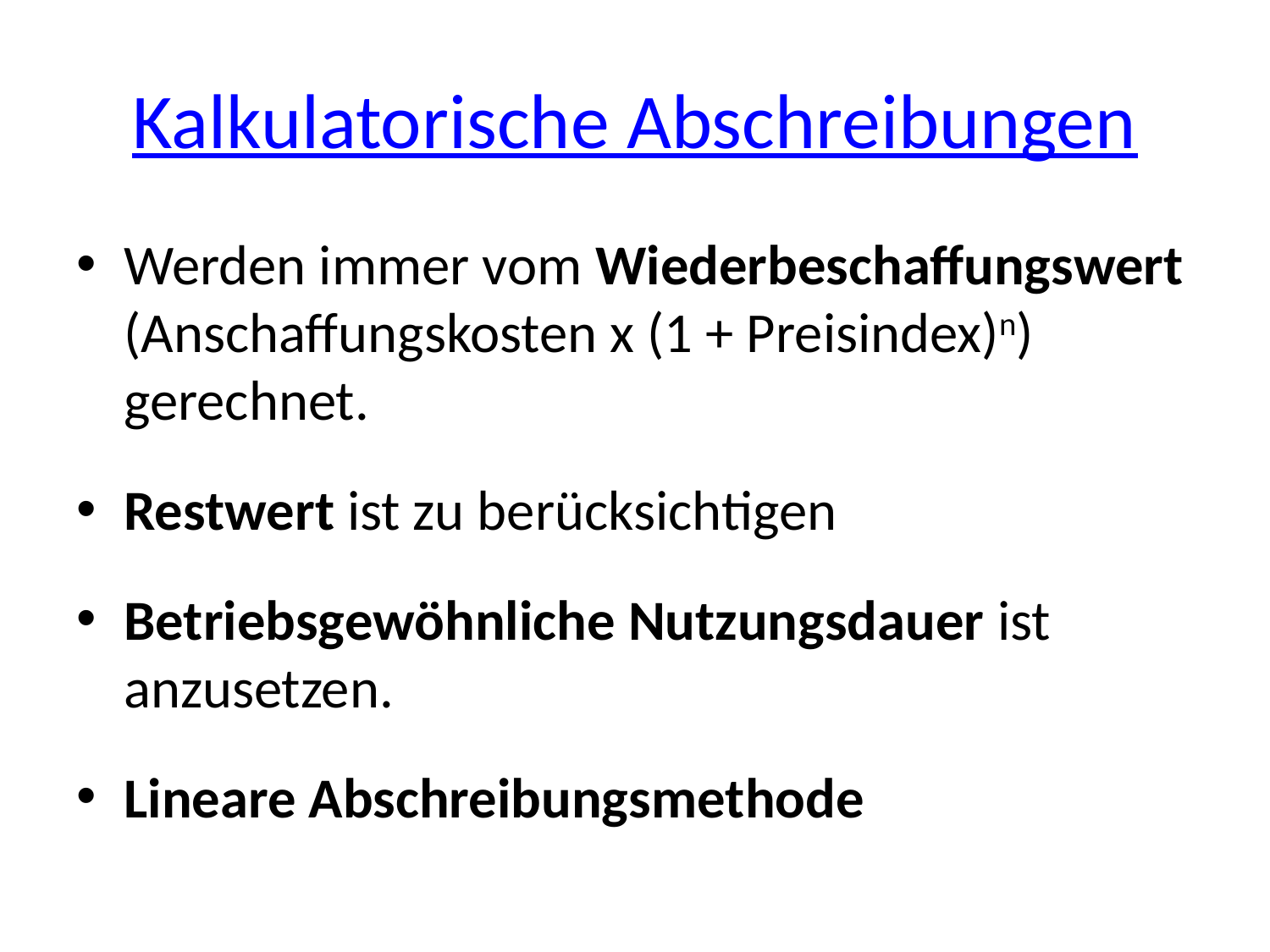

# Kalkulatorische Abschreibungen
Werden immer vom Wiederbeschaffungswert (Anschaffungskosten x (1 + Preisindex)n) gerechnet.
Restwert ist zu berücksichtigen
Betriebsgewöhnliche Nutzungsdauer ist anzusetzen.
Lineare Abschreibungsmethode